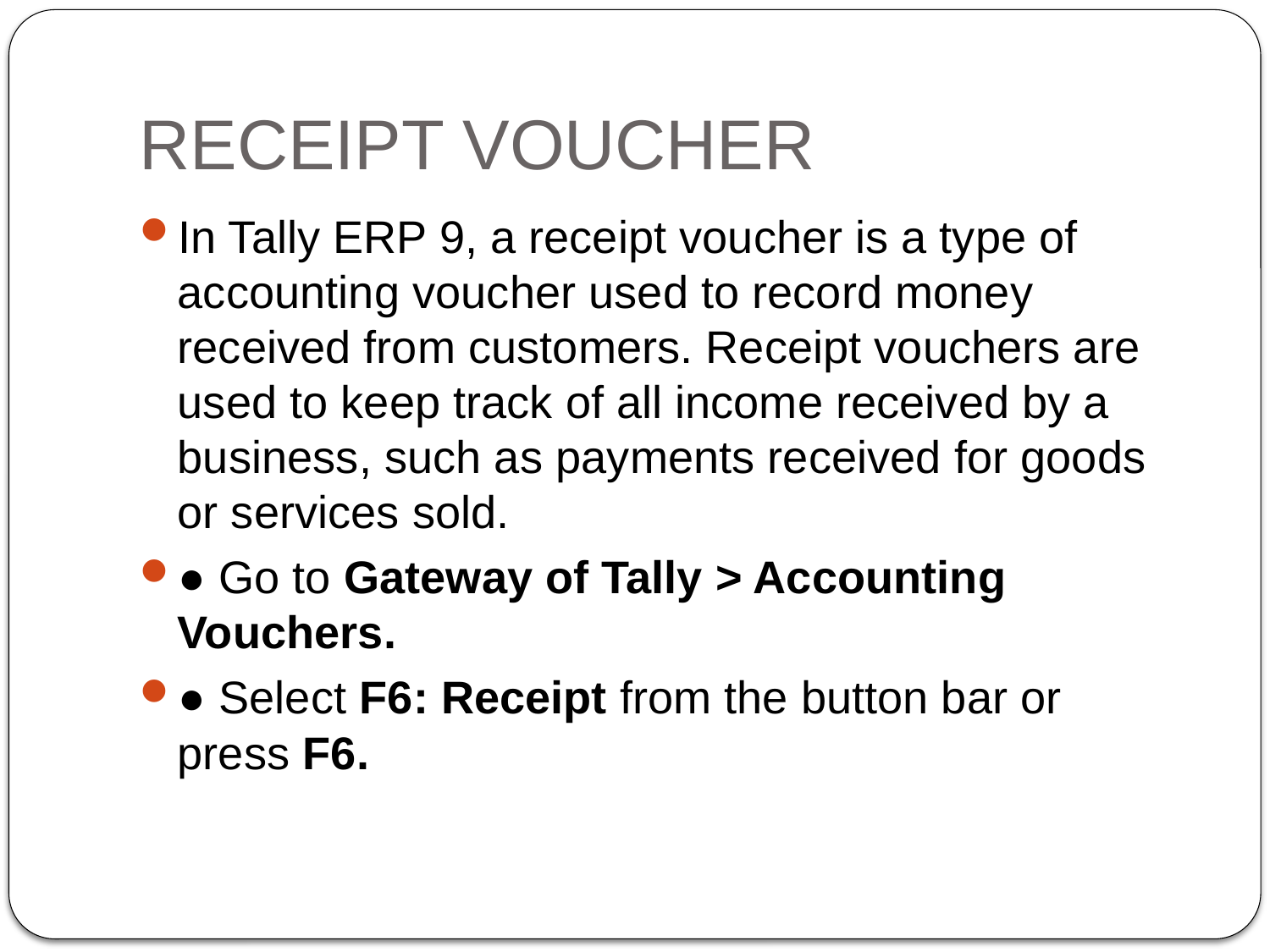

# RECEIPT VOUCHER
In Tally ERP 9, a receipt voucher is a type of accounting voucher used to record money received from customers. Receipt vouchers are used to keep track of all income received by a business, such as payments received for goods or services sold.
● Go to Gateway of Tally > Accounting Vouchers.
● Select F6: Receipt from the button bar or press F6.